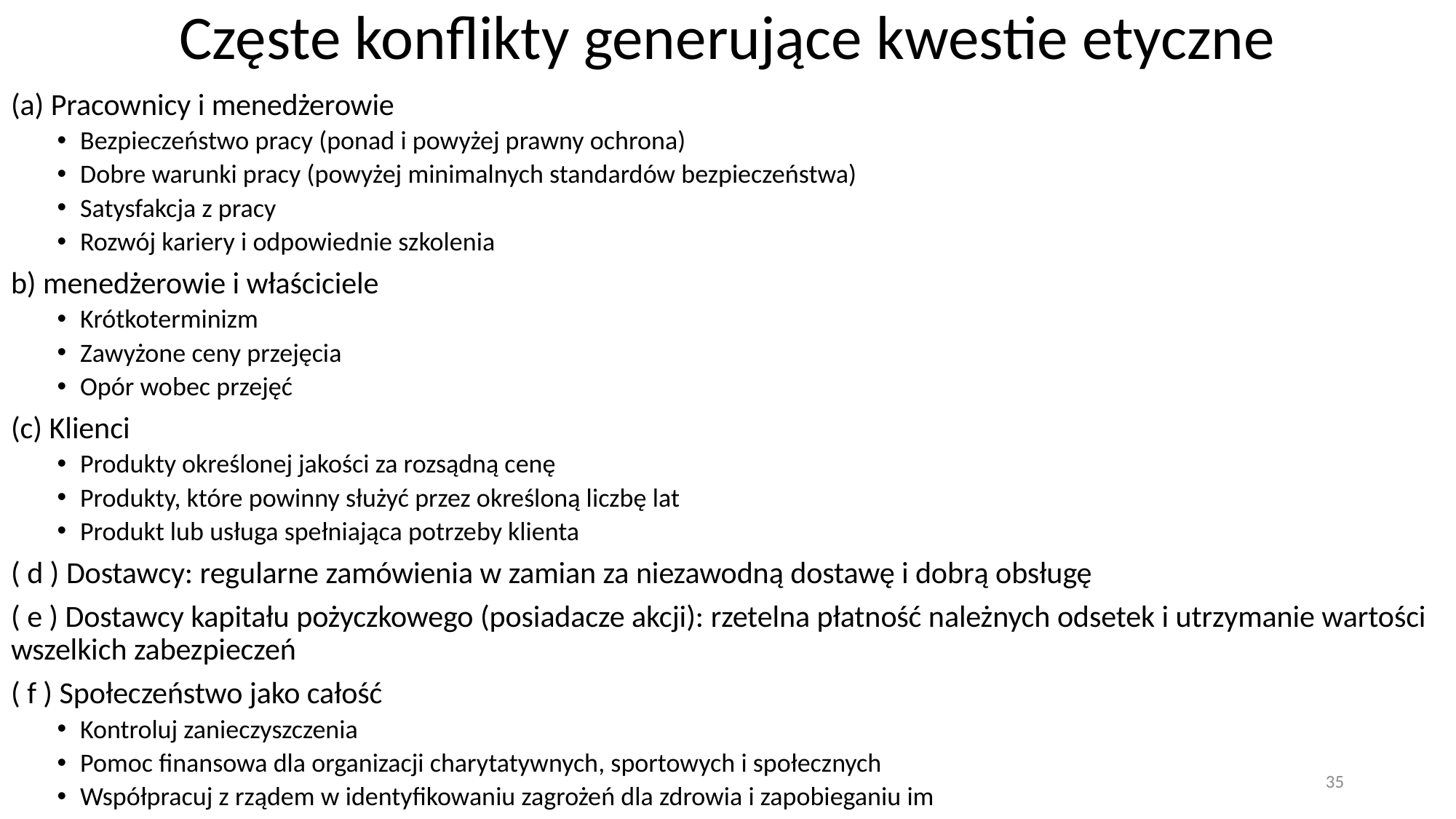

# Częste konflikty generujące kwestie etyczne
(a) Pracownicy i menedżerowie
Bezpieczeństwo pracy (ponad i powyżej prawny ochrona)
Dobre warunki pracy (powyżej minimalnych standardów bezpieczeństwa)
Satysfakcja z pracy
Rozwój kariery i odpowiednie szkolenia
b) menedżerowie i właściciele
Krótkoterminizm​
Zawyżone ceny przejęcia
Opór wobec przejęć
(c) Klienci
Produkty określonej jakości za rozsądną cenę
Produkty, które powinny służyć przez określoną liczbę lat
Produkt lub usługa spełniająca potrzeby klienta
( d ) Dostawcy: regularne zamówienia w zamian za niezawodną dostawę i dobrą obsługę
( e ) Dostawcy kapitału pożyczkowego (posiadacze akcji): rzetelna płatność należnych odsetek i utrzymanie wartości wszelkich zabezpieczeń
( f ) Społeczeństwo jako całość
Kontroluj zanieczyszczenia
Pomoc finansowa dla organizacji charytatywnych, sportowych i społecznych
Współpracuj z rządem w identyfikowaniu zagrożeń dla zdrowia i zapobieganiu im

35